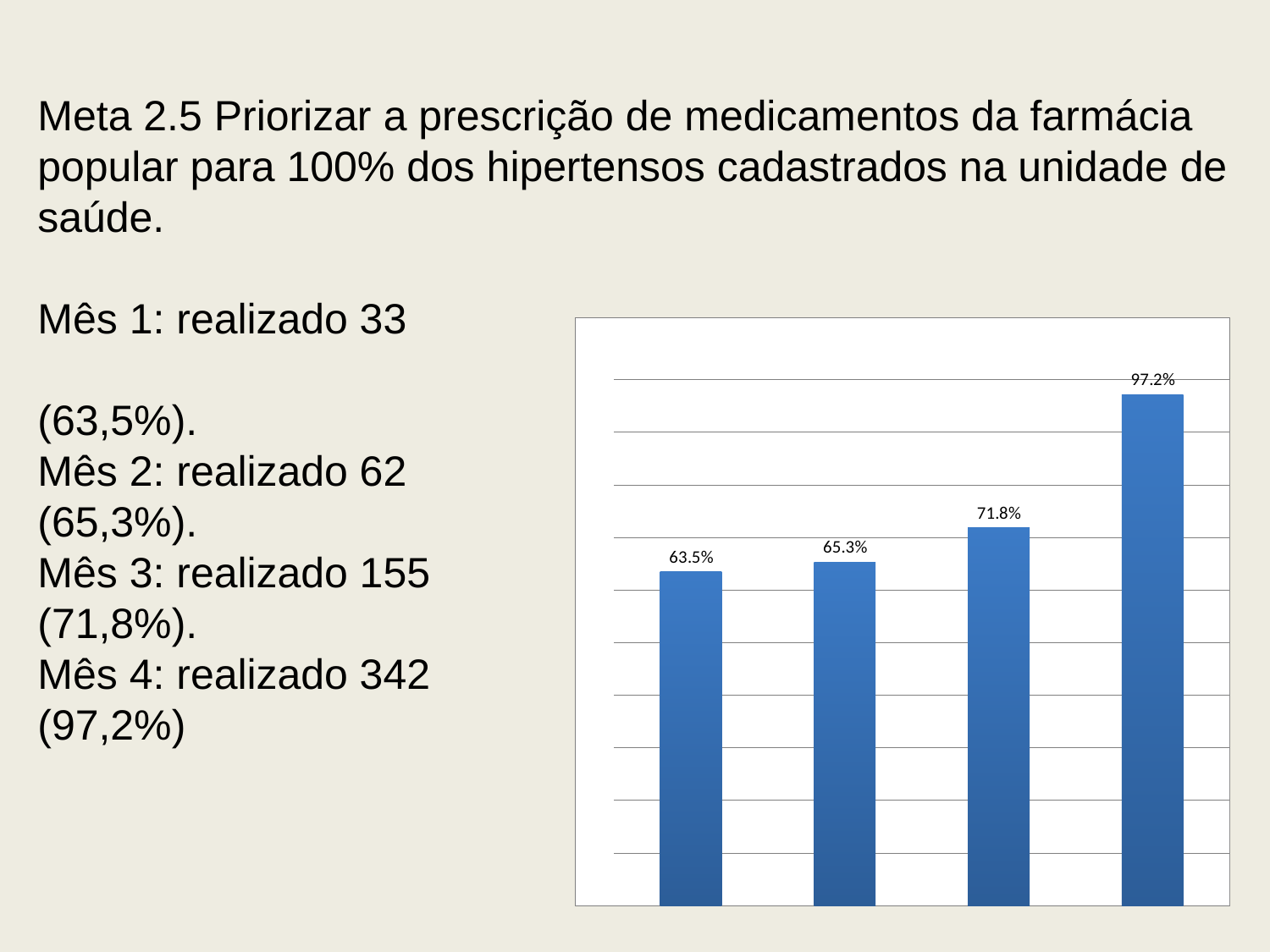

Meta 2.5 Priorizar a prescrição de medicamentos da farmácia popular para 100% dos hipertensos cadastrados na unidade de saúde.

Mês 1: realizado 33
(63,5%).
Mês 2: realizado 62
(65,3%).
Mês 3: realizado 155
(71,8%).
Mês 4: realizado 342
(97,2%)

### Chart

| Category | Proporção de hipertensos com prescrição de medicamentos da Farmácia Popular/Hiperdia priorizada.       |
|---|---|
| Mês 1 | 0.6346153846153898 |
| Mês 2 | 0.6526315789473685 |
| Mês 3 | 0.7175925925925971 |
| Mês 4 | 0.9715909090909091 |